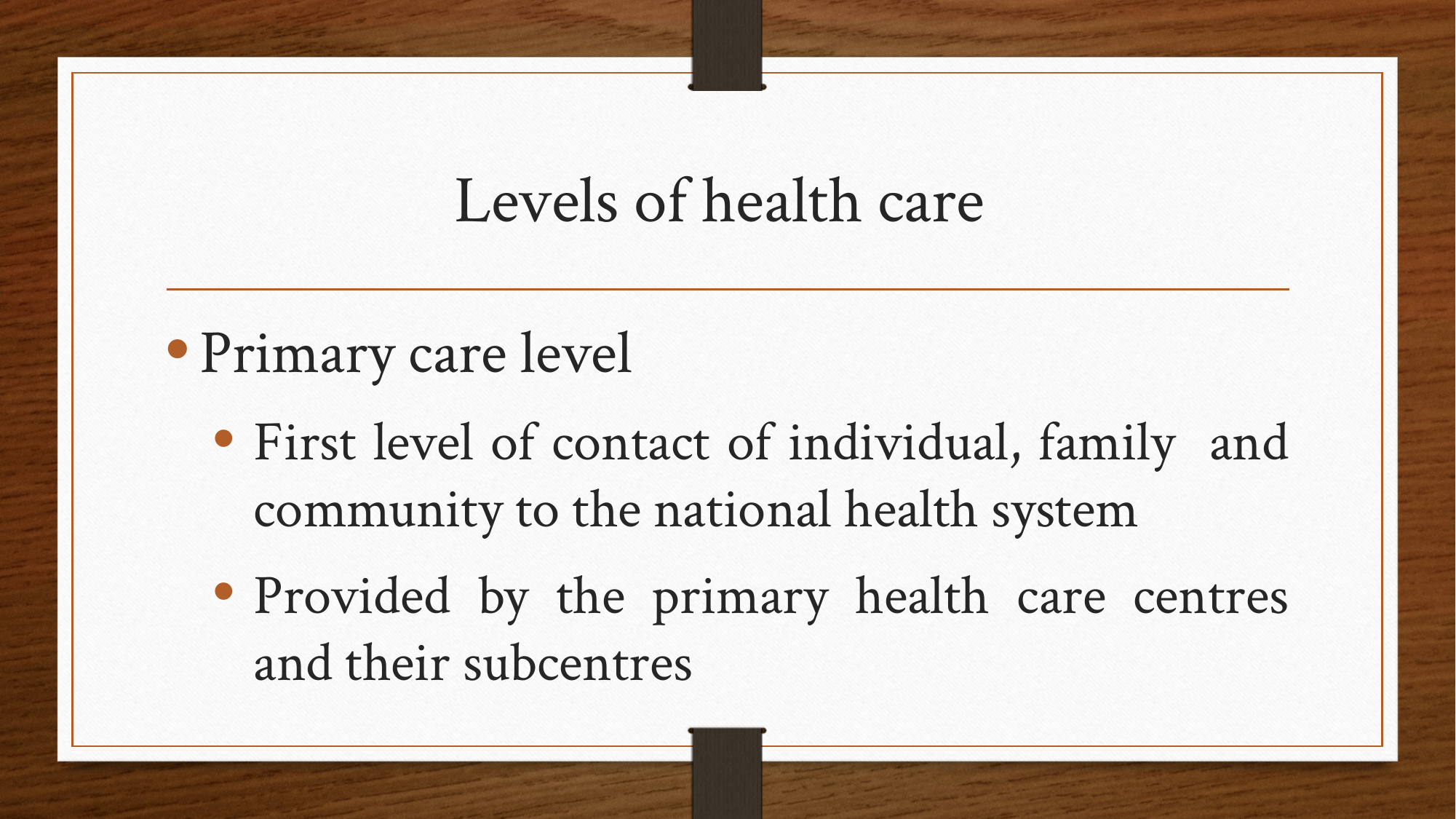

# Levels of health care
Primary care level
First level of contact of individual, family  and community to the national health system
Provided by the primary health care centres and their subcentres